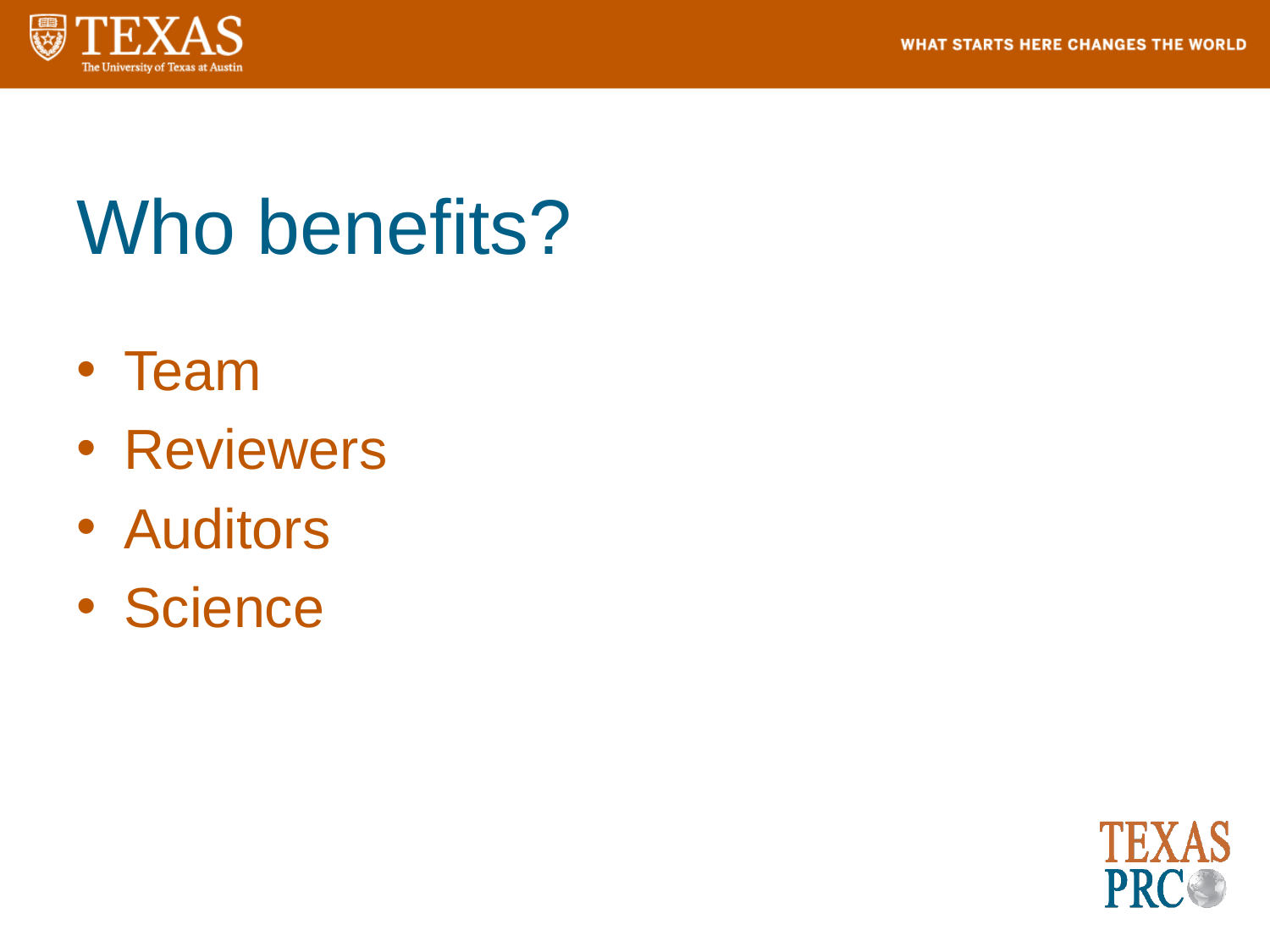

# Who benefits?
Team
Reviewers
Auditors
Science